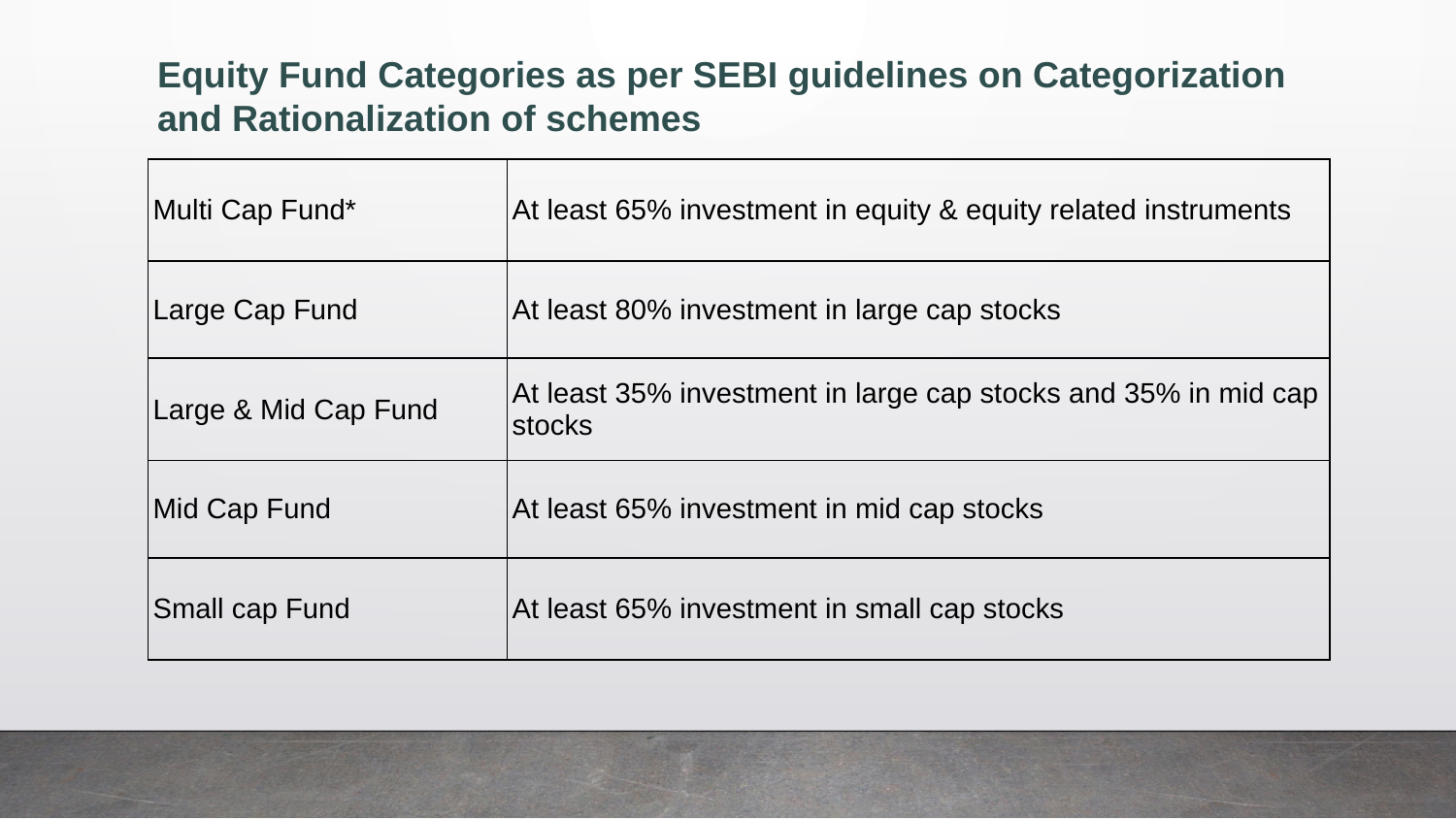

Equity Fund Categories as per SEBI guidelines on Categorization and Rationalization of schemes
| Multi Cap Fund\* | At least 65% investment in equity & equity related instruments |
| --- | --- |
| Large Cap Fund | At least 80% investment in large cap stocks |
| Large & Mid Cap Fund | At least 35% investment in large cap stocks and 35% in mid cap stocks |
| Mid Cap Fund | At least 65% investment in mid cap stocks |
| Small cap Fund | At least 65% investment in small cap stocks |